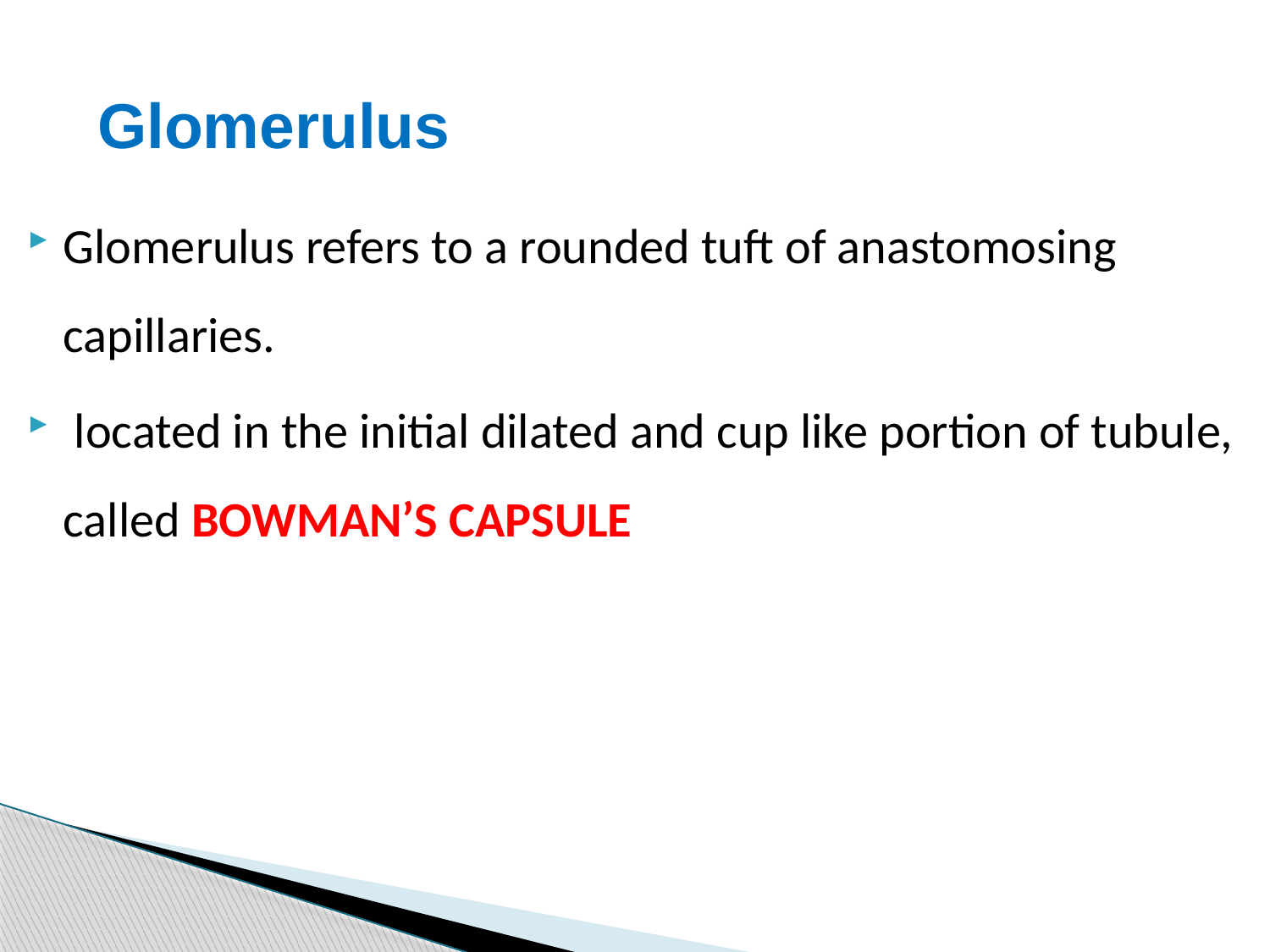

# Glomerulus
Glomerulus refers to a rounded tuft of anastomosing capillaries.
 located in the initial dilated and cup like portion of tubule, called BOWMAN’S CAPSULE